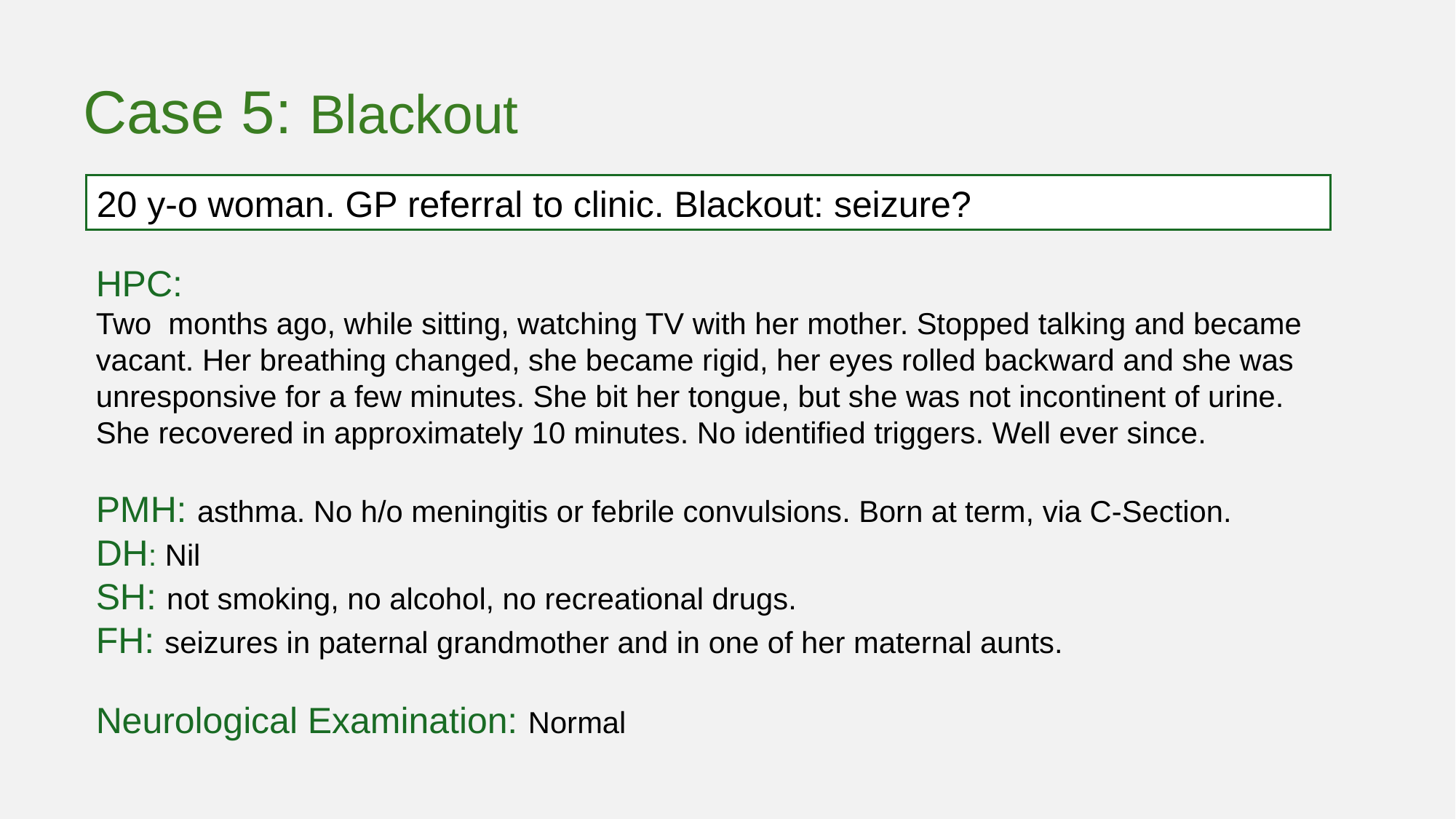

Case 5: Blackout
20 y-o woman. GP referral to clinic. Blackout: seizure?
HPC:
Two  months ago, while sitting, watching TV with her mother. Stopped talking and became vacant. Her breathing changed, she became rigid, her eyes rolled backward and she was unresponsive for a few minutes. She bit her tongue, but she was not incontinent of urine. She recovered in approximately 10 minutes. No identified triggers. Well ever since.

PMH: asthma. No h/o meningitis or febrile convulsions. Born at term, via C-Section.
DH: Nil
SH: not smoking, no alcohol, no recreational drugs.
FH: seizures in paternal grandmother and in one of her maternal aunts.

Neurological Examination: Normal